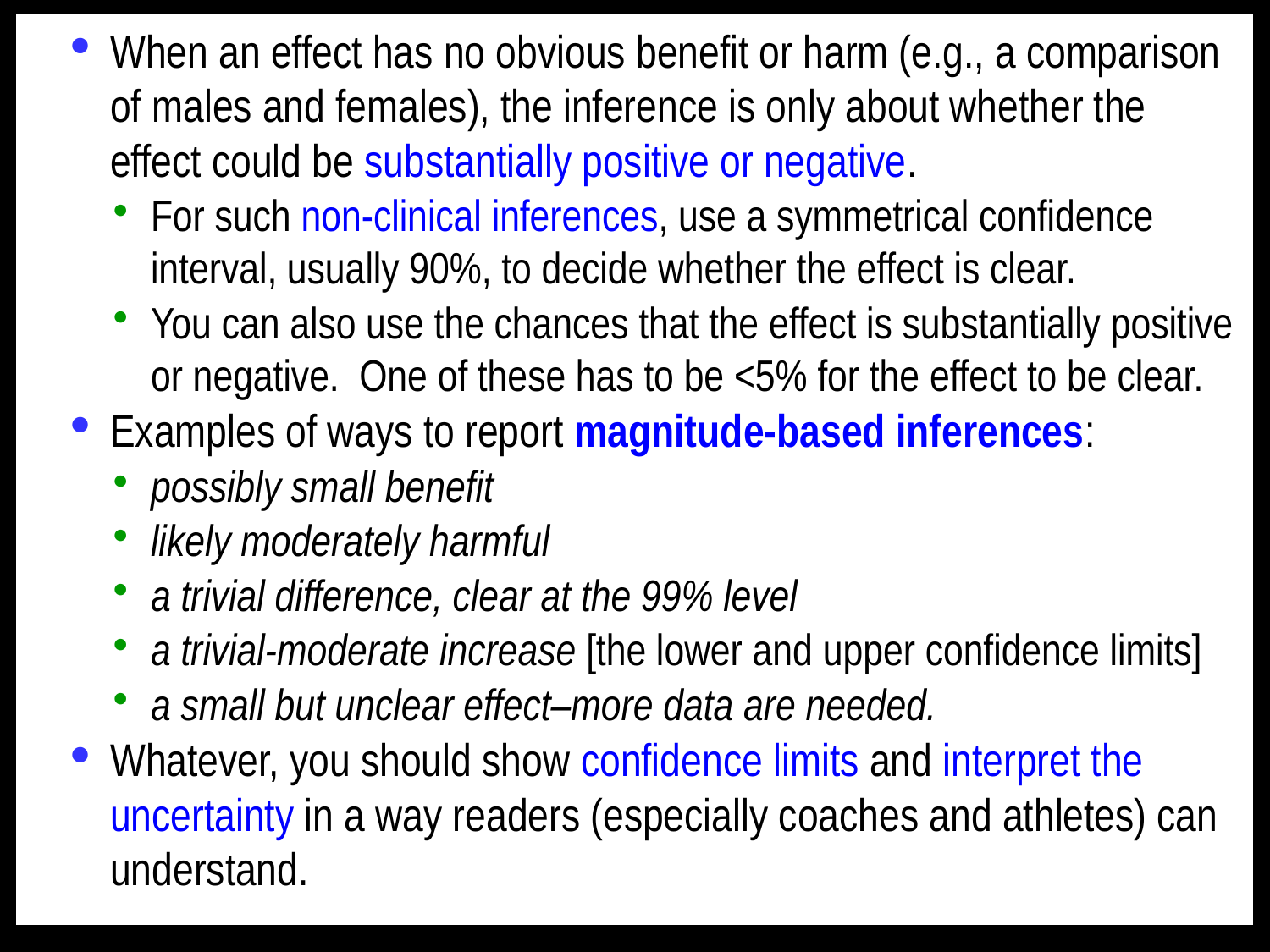

When an effect has no obvious benefit or harm (e.g., a comparison of males and females), the inference is only about whether the effect could be substantially positive or negative.
For such non-clinical inferences, use a symmetrical confidence interval, usually 90%, to decide whether the effect is clear.
You can also use the chances that the effect is substantially positive or negative.  One of these has to be <5% for the effect to be clear.
Examples of ways to report magnitude-based inferences:
possibly small benefit
likely moderately harmful
a trivial difference, clear at the 99% level
a trivial-moderate increase [the lower and upper confidence limits]
a small but unclear effect–more data are needed.
Whatever, you should show confidence limits and interpret the uncertainty in a way readers (especially coaches and athletes) can understand.